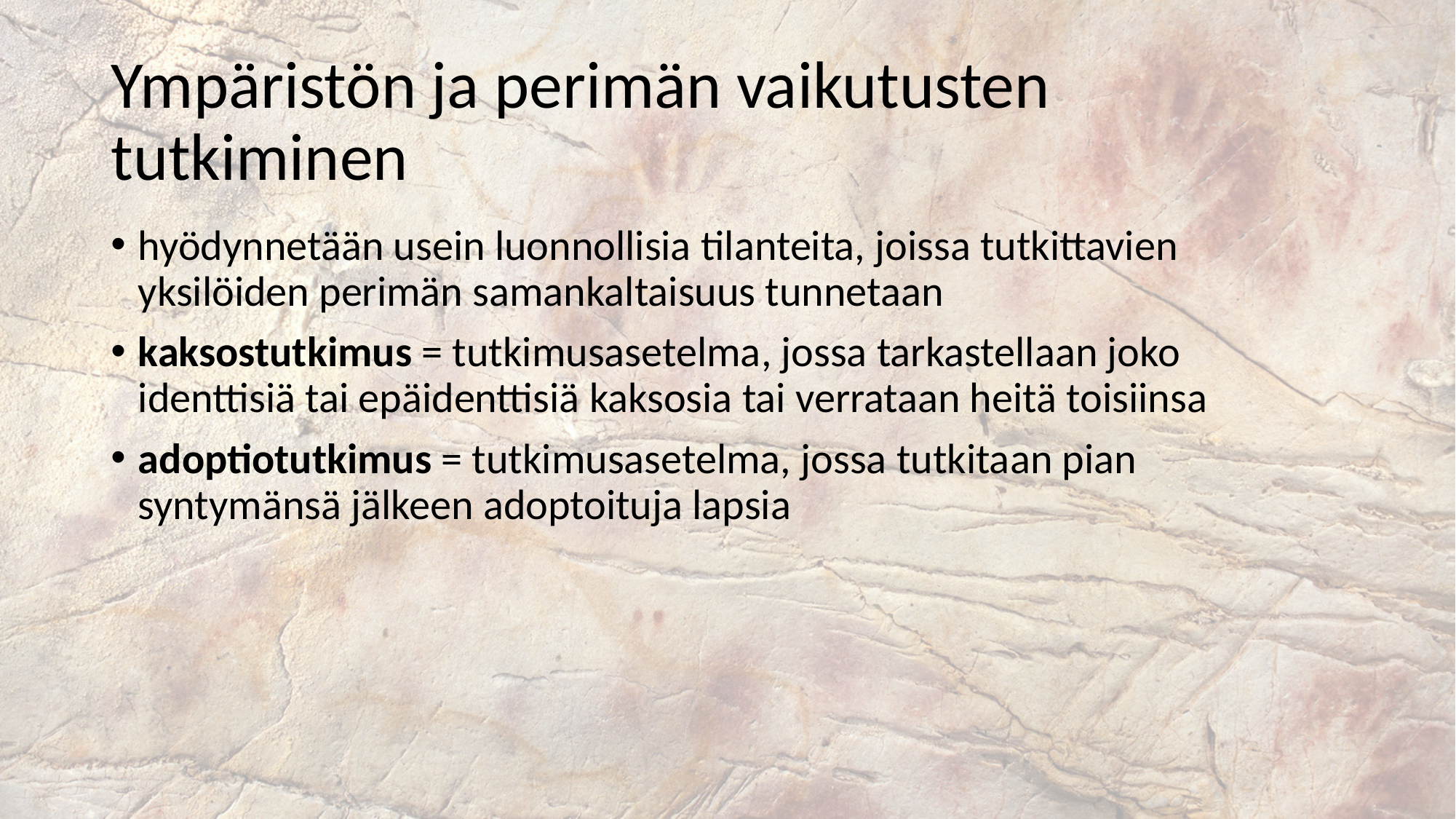

# Ympäristön ja perimän vaikutusten tutkiminen
hyödynnetään usein luonnollisia tilanteita, joissa tutkittavien yksilöiden perimän samankaltaisuus tunnetaan
kaksostutkimus = tutkimusasetelma, jossa tarkastellaan joko identtisiä tai epäidenttisiä kaksosia tai verrataan heitä toisiinsa
adoptiotutkimus = tutkimusasetelma, jossa tutkitaan pian syntymänsä jälkeen adoptoituja lapsia